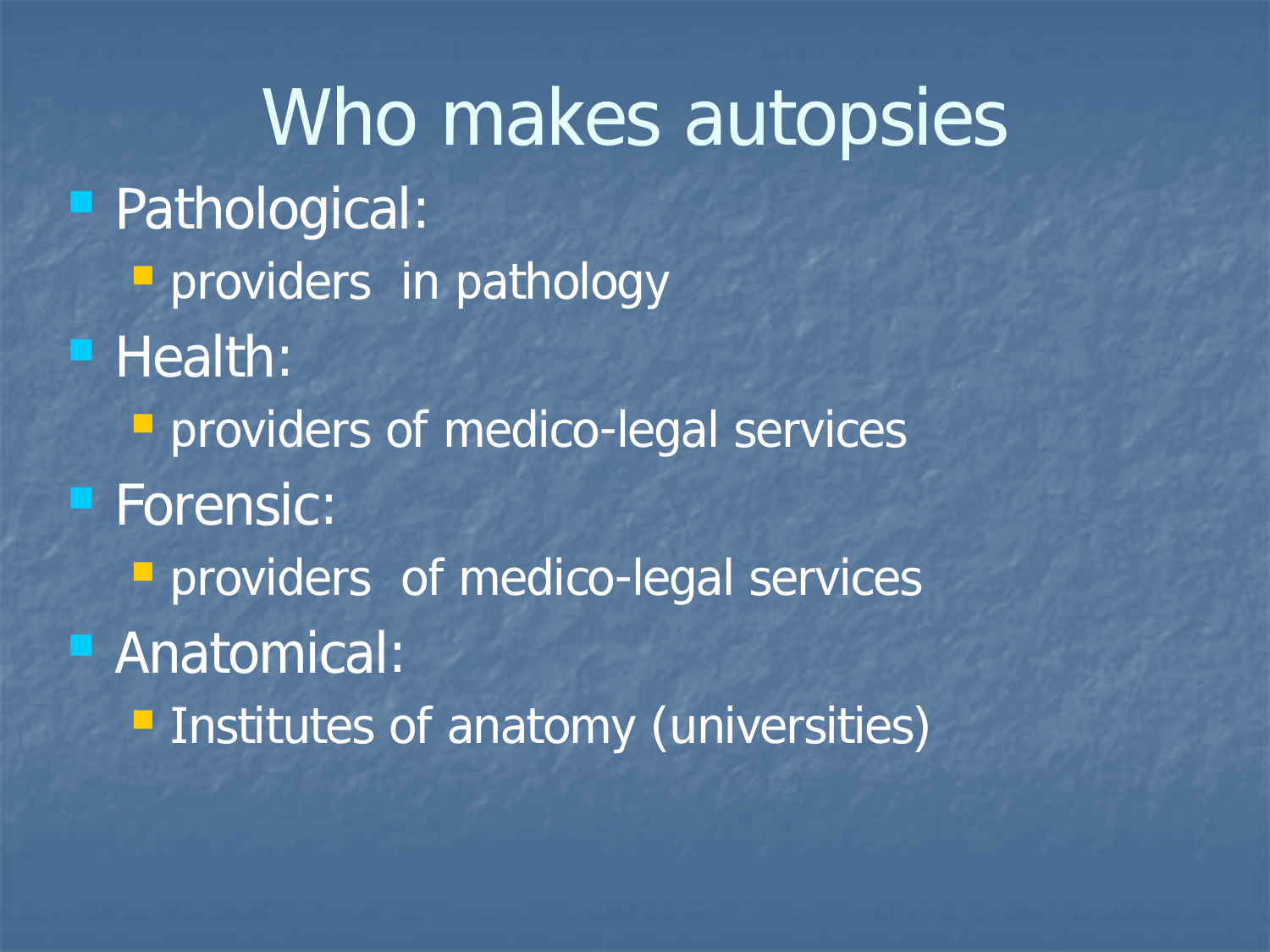

# Who makes autopsies
Pathological:
providers  in pathology
Health:
providers of medico-legal services
Forensic:
providers  of medico-legal services
Anatomical:
Institutes of anatomy (universities)